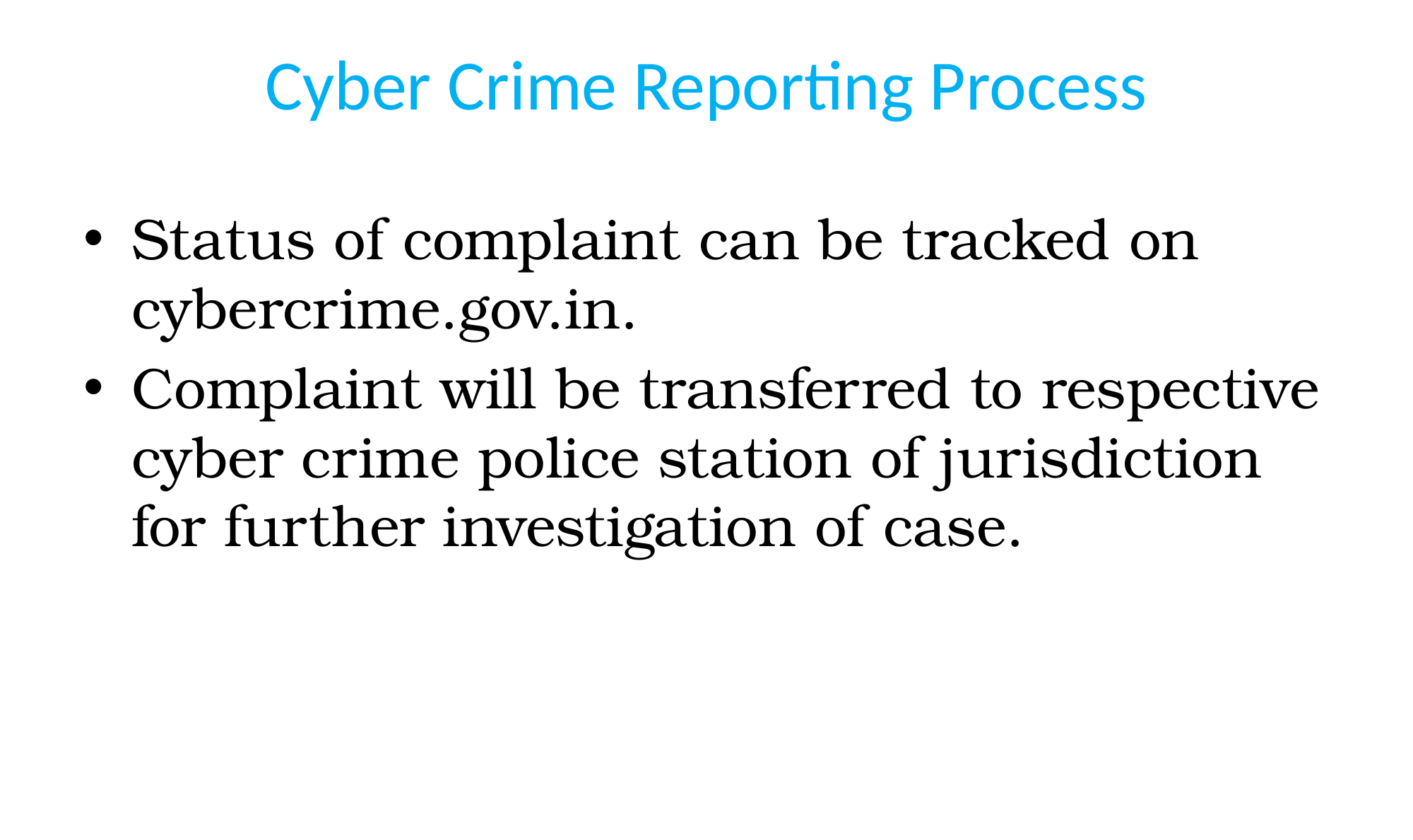

# Cyber Crime Reporting Process
Status of complaint can be tracked on cybercrime.gov.in.
Complaint will be transferred to respective cyber crime police station of jurisdiction for further investigation of case.